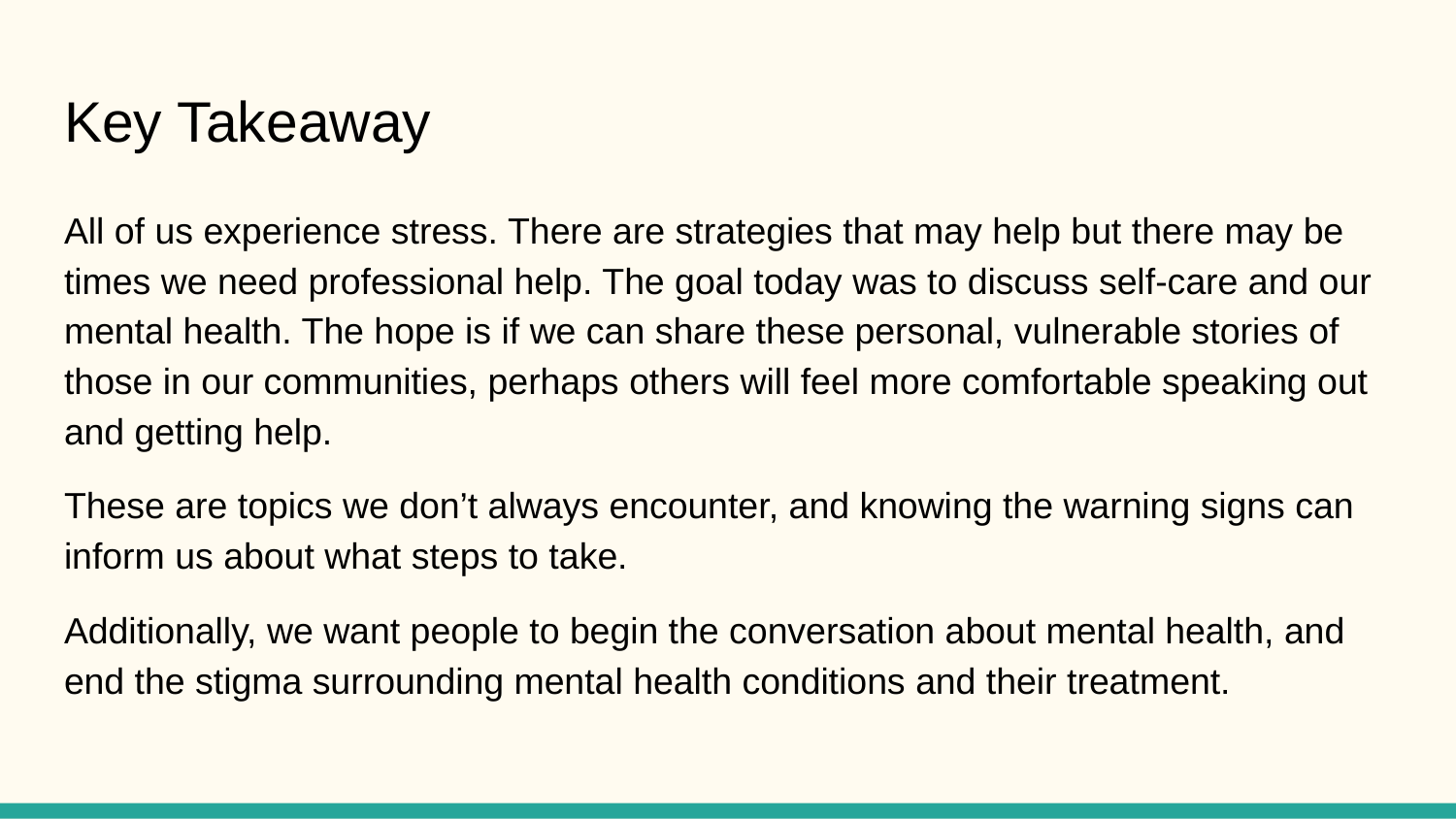

# Key Takeaway
All of us experience stress. There are strategies that may help but there may be times we need professional help. The goal today was to discuss self-care and our mental health. The hope is if we can share these personal, vulnerable stories of those in our communities, perhaps others will feel more comfortable speaking out and getting help.
These are topics we don’t always encounter, and knowing the warning signs can inform us about what steps to take.
Additionally, we want people to begin the conversation about mental health, and end the stigma surrounding mental health conditions and their treatment.